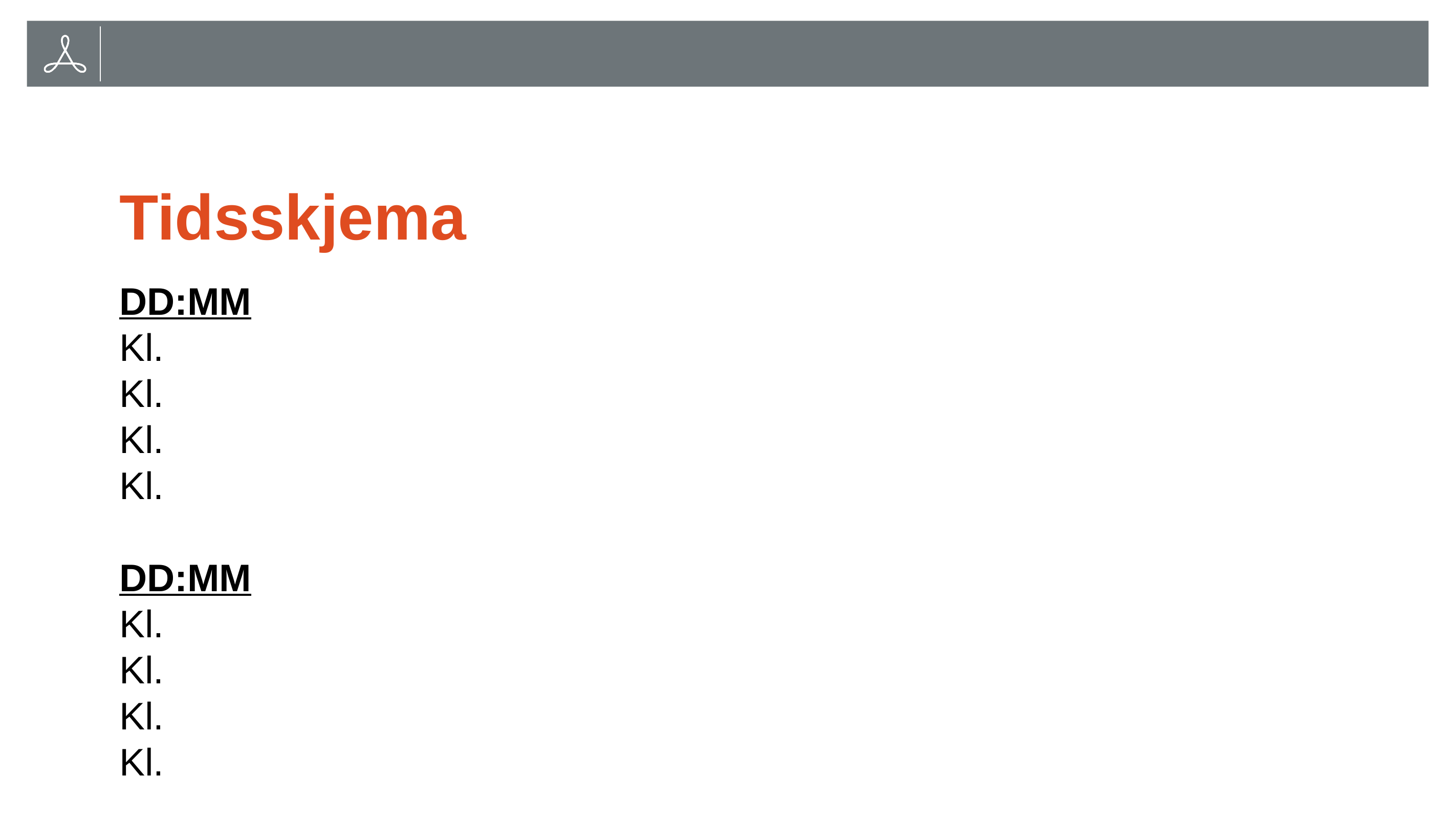

# Tidsskjema
DD:MM
Kl.
Kl.
Kl.
Kl.

DD:MM
Kl.
Kl.
Kl.
Kl.